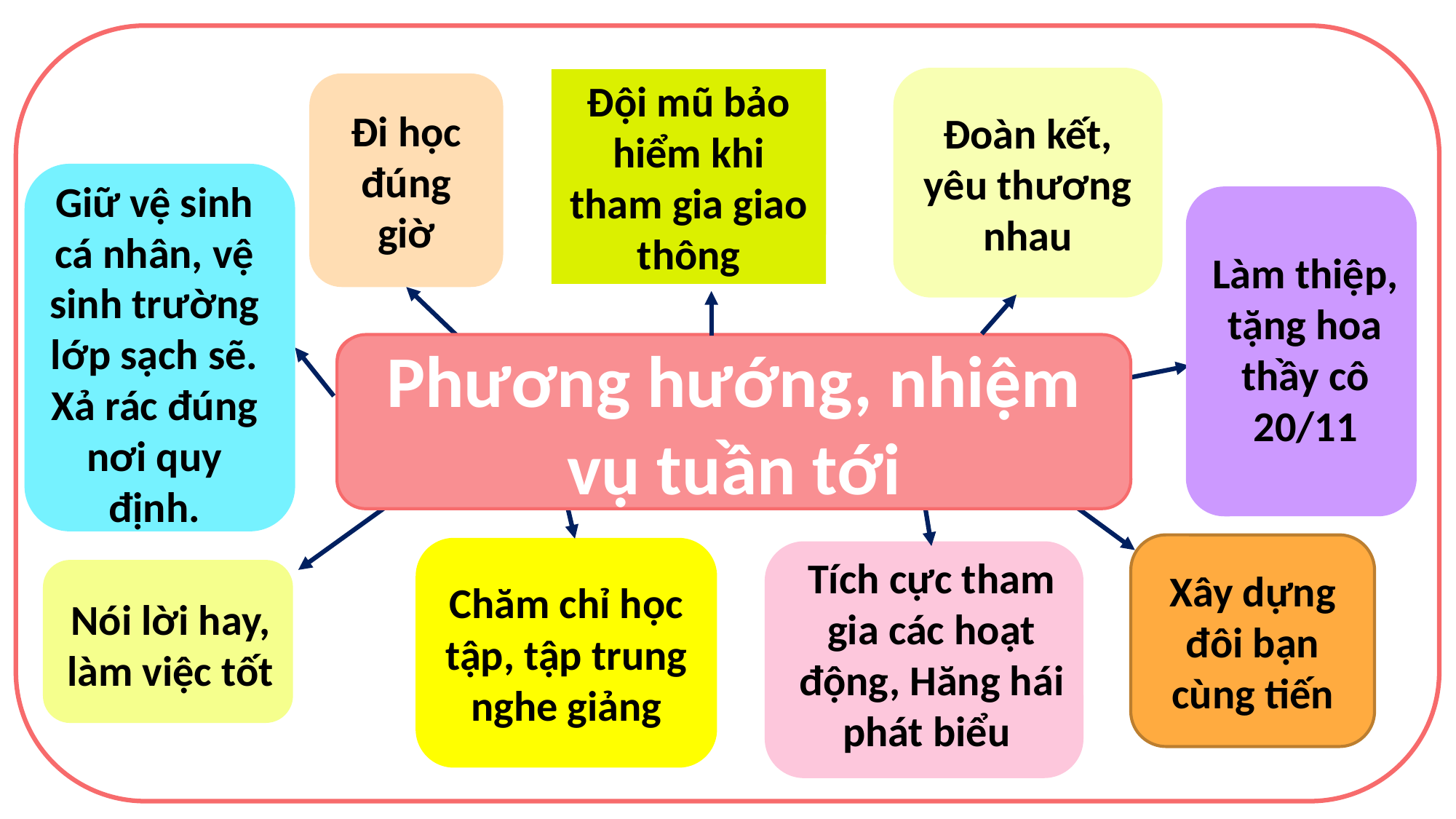

Đoàn kết, yêu thương nhau
Đội mũ bảo hiểm khi tham gia giao thông

Đi học đúng giờ

Giữ vệ sinh cá nhân, vệ sinh trường lớp sạch sẽ. Xả rác đúng nơi quy định.

Làm thiệp, tặng hoa thầy cô 20/11
Phương hướng, nhiệm vụ tuần tới

Xây dựng đôi bạn cùng tiến
Chăm chỉ học tập, tập trung nghe giảng

Tích cực tham gia các hoạt động, Hăng hái phát biểu

Nói lời hay, làm việc tốt